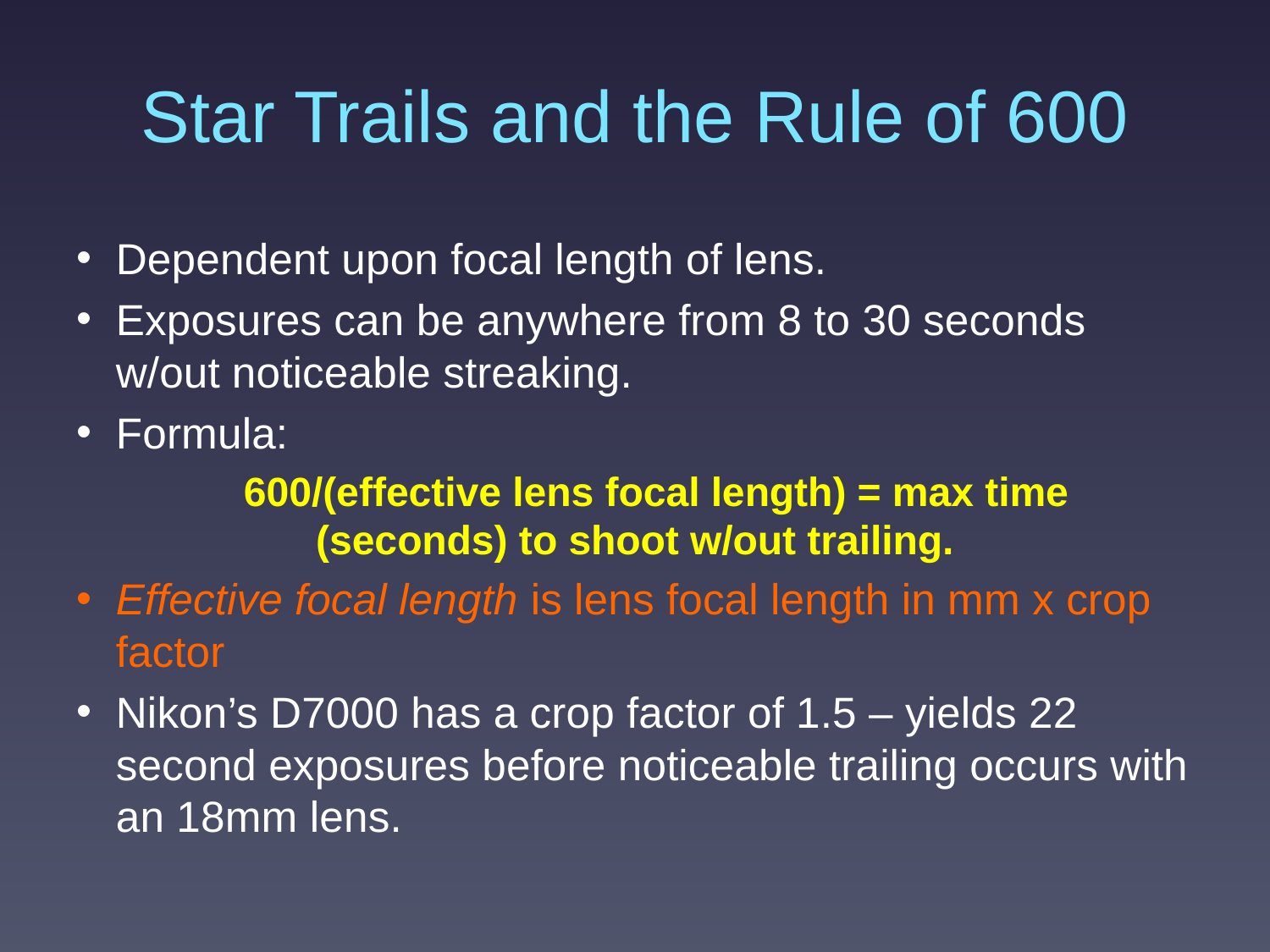

# Star Trails and the Rule of 600
Dependent upon focal length of lens.
Exposures can be anywhere from 8 to 30 seconds w/out noticeable streaking.
Formula:
	600/(effective lens focal length) = max time 	(seconds) to shoot w/out trailing.
Effective focal length is lens focal length in mm x crop factor
Nikon’s D7000 has a crop factor of 1.5 – yields 22 second exposures before noticeable trailing occurs with an 18mm lens.